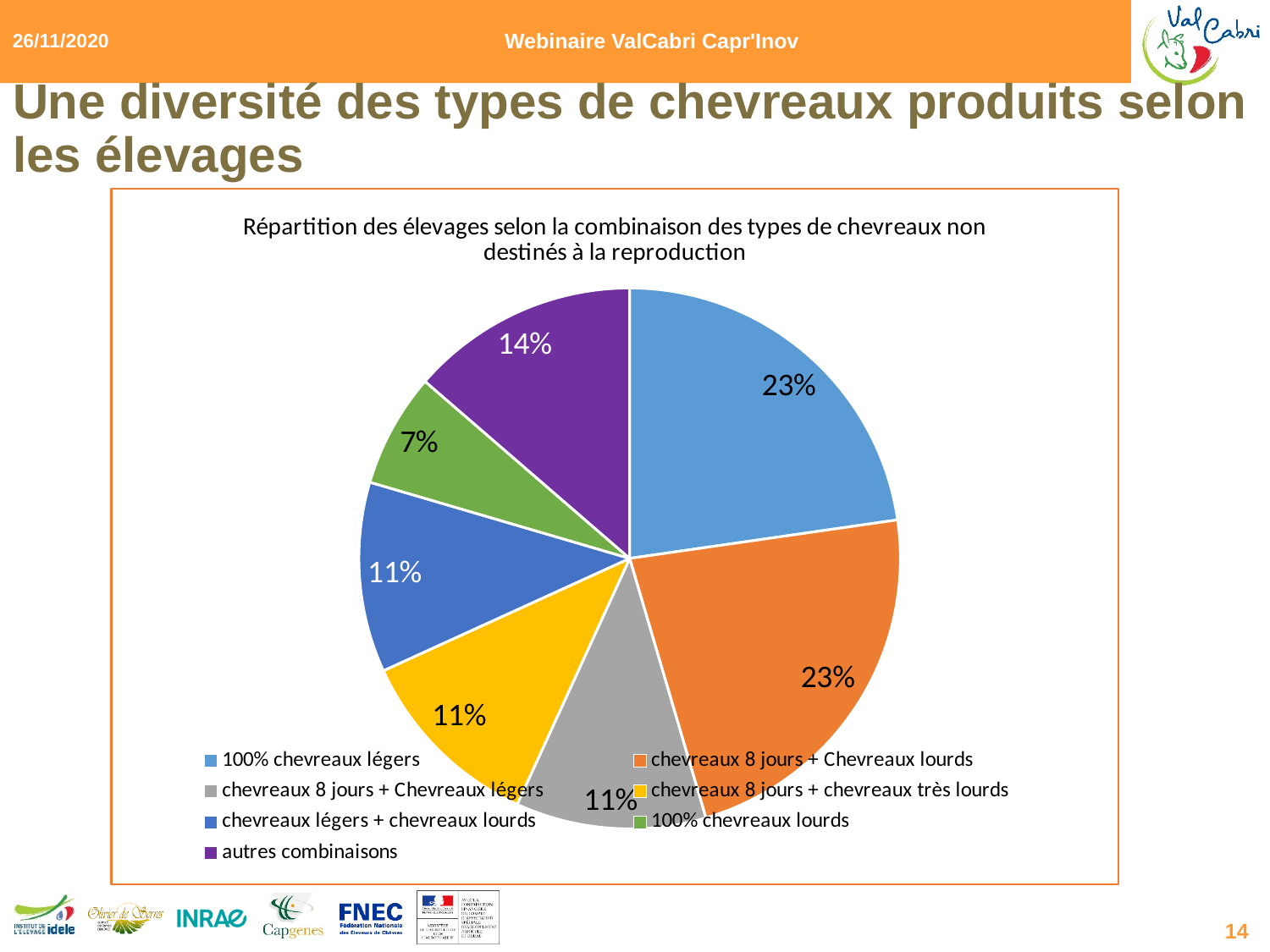

Webinaire ValCabri Capr'Inov
26/11/2020
# Une diversité des types de chevreaux produits selon les élevages

### Chart: Répartition des élevages selon la combinaison des types de chevreaux non destinés à la reproduction

| Category | Ventes |
|---|---|
| 100% chevreaux légers | 0.22727272727272727 |
| chevreaux 8 jours + Chevreaux lourds | 0.22727272727272727 |
| chevreaux 8 jours + Chevreaux légers | 0.11363636363636363 |
| chevreaux 8 jours + chevreaux très lourds | 0.11363636363636363 |
| chevreaux légers + chevreaux lourds  | 0.11363636363636363 |
| 100% chevreaux lourds | 0.06818181818181818 |
| autres combinaisons | 0.13636363636363635 |

14